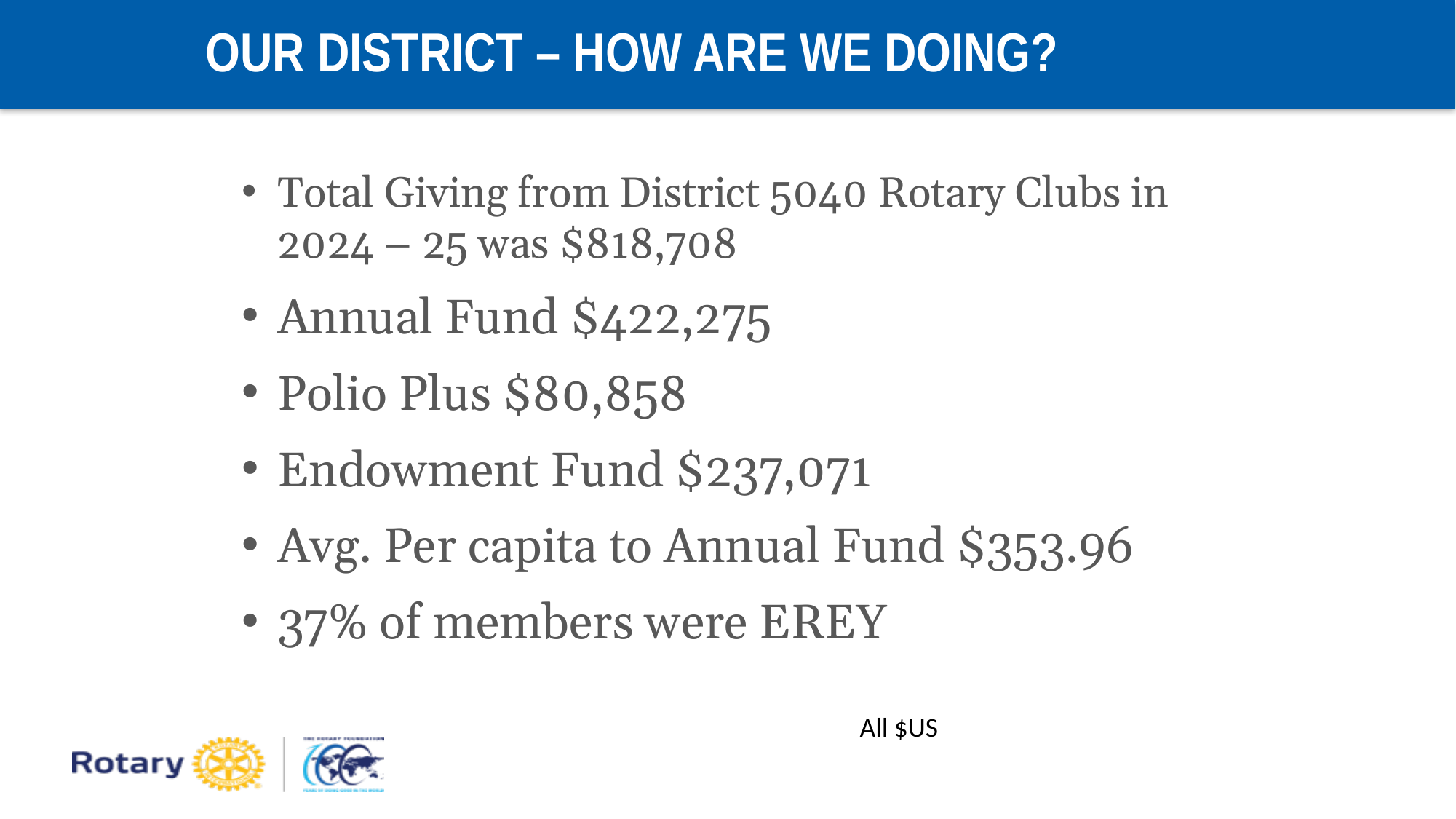

OUR DISTRICT – HOW ARE WE DOING?
Total Giving from District 5040 Rotary Clubs in 2024 – 25 was $818,708
Annual Fund $422,275
Polio Plus $80,858
Endowment Fund $237,071
Avg. Per capita to Annual Fund $353.96
37% of members were EREY
All $US